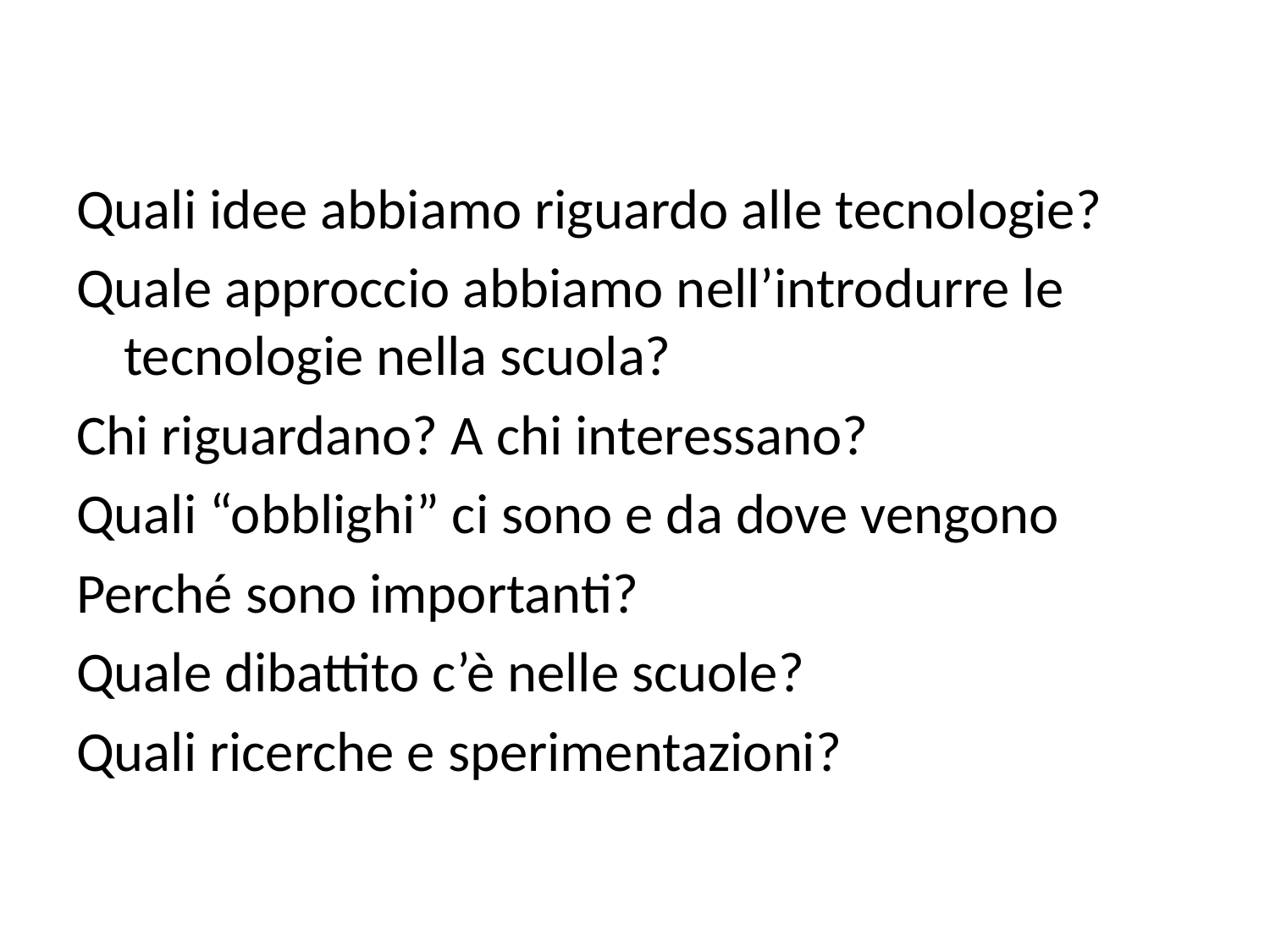

Quali idee abbiamo riguardo alle tecnologie?
Quale approccio abbiamo nell’introdurre le tecnologie nella scuola?
Chi riguardano? A chi interessano?
Quali “obblighi” ci sono e da dove vengono
Perché sono importanti?
Quale dibattito c’è nelle scuole?
Quali ricerche e sperimentazioni?